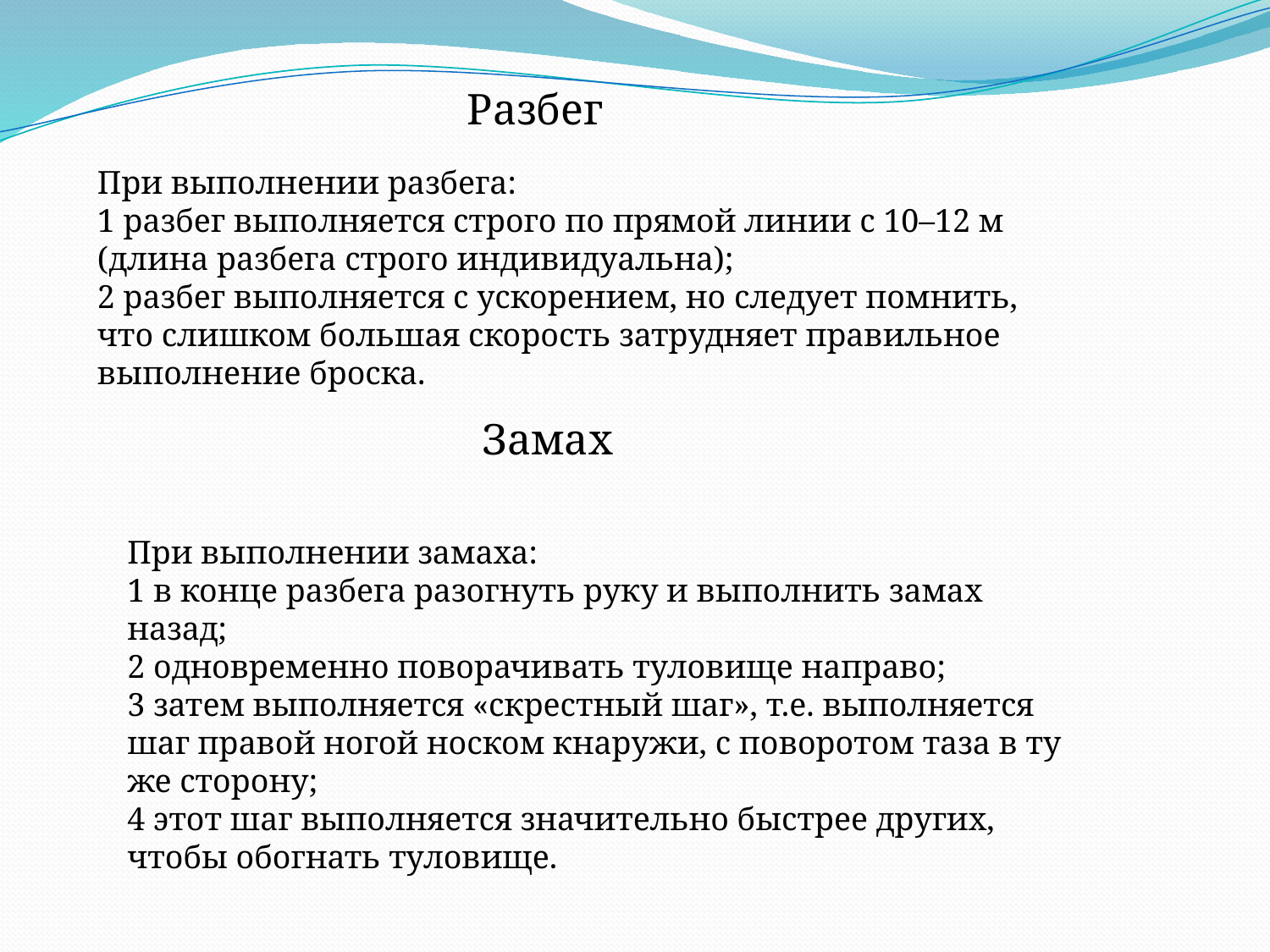

Разбег
При выполнении разбега:
1 разбег выполняется строго по прямой линии с 10–12 м (длина разбега строго индивидуальна);
2 разбег выполняется с ускорением, но следует помнить, что слишком большая скорость затрудняет правильное выполнение броска.
Замах
При выполнении замаха:
1 в конце разбега разогнуть руку и выполнить замах назад;
2 одновременно поворачивать туловище направо;
3 затем выполняется «скрестный шаг», т.е. выполняется шаг правой ногой носком кнаружи, с поворотом таза в ту же сторону;
4 этот шаг выполняется значительно быстрее других, чтобы обогнать туловище.